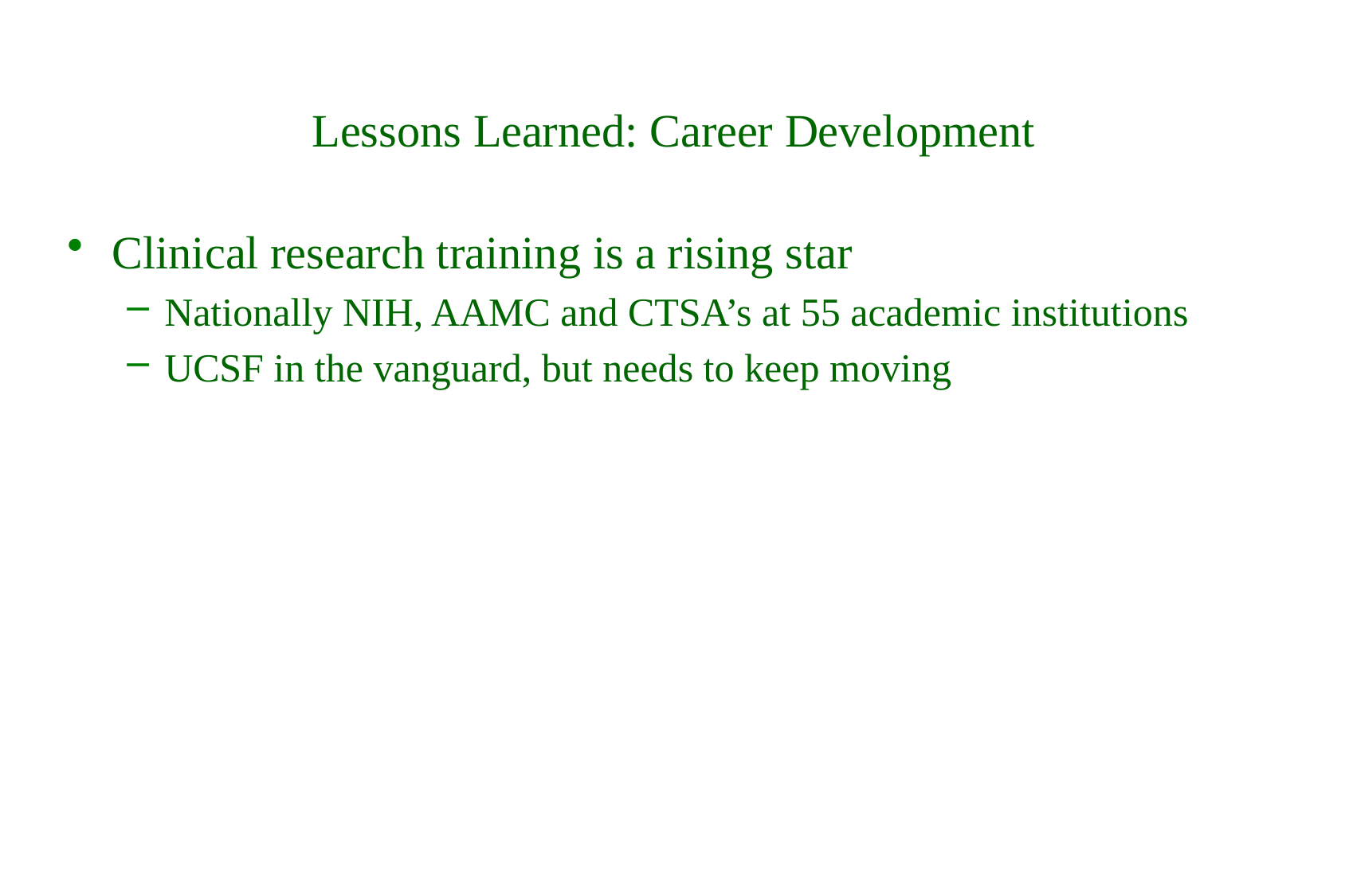

# Lessons Learned: Career Development
Clinical research training is a rising star
Nationally NIH, AAMC and CTSA’s at 55 academic institutions
UCSF in the vanguard, but needs to keep moving